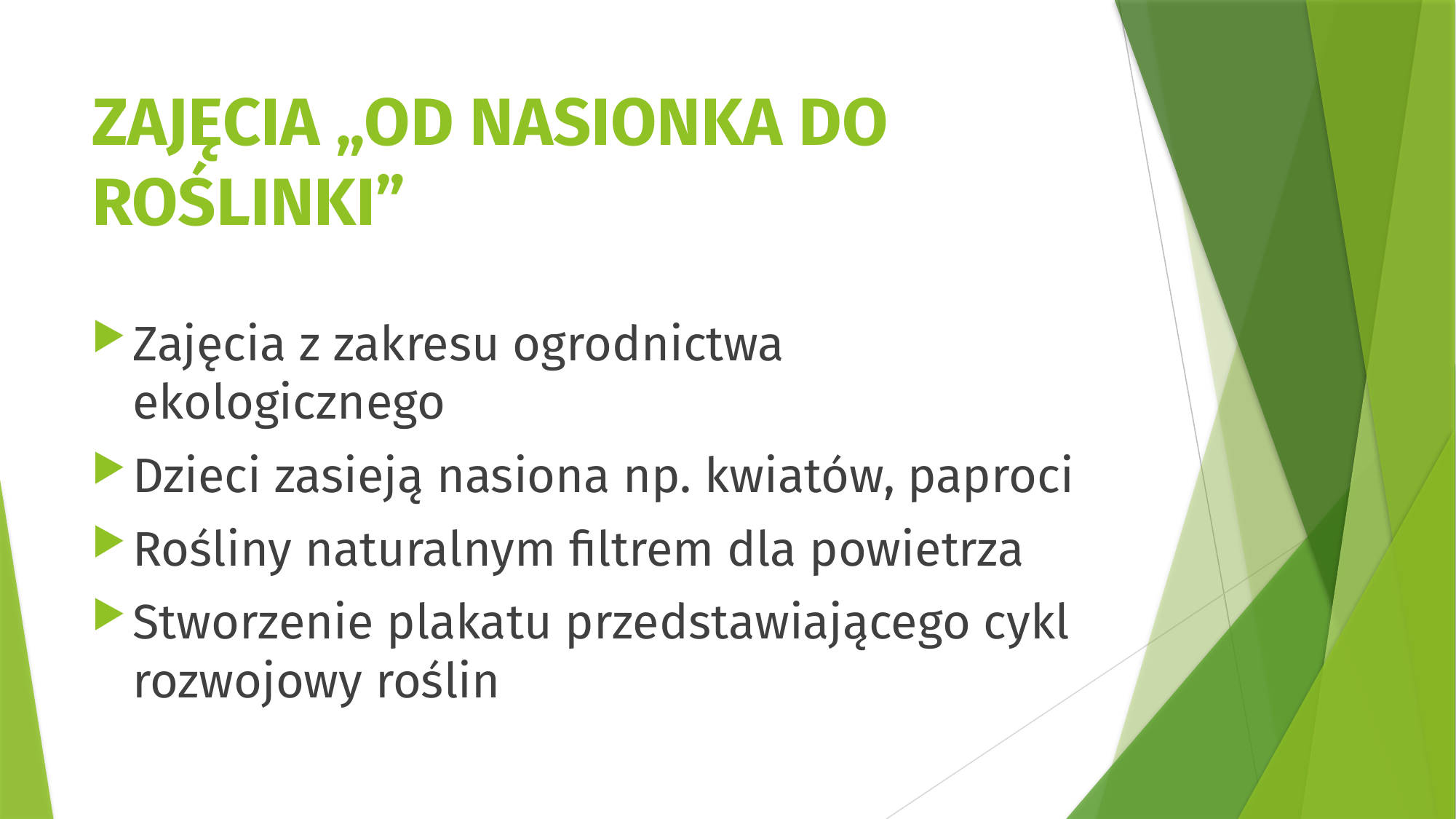

# ZAJĘCIA „OD NASIONKA DO ROŚLINKI”
Zajęcia z zakresu ogrodnictwa ekologicznego
Dzieci zasieją nasiona np. kwiatów, paproci
Rośliny naturalnym filtrem dla powietrza
Stworzenie plakatu przedstawiającego cykl rozwojowy roślin